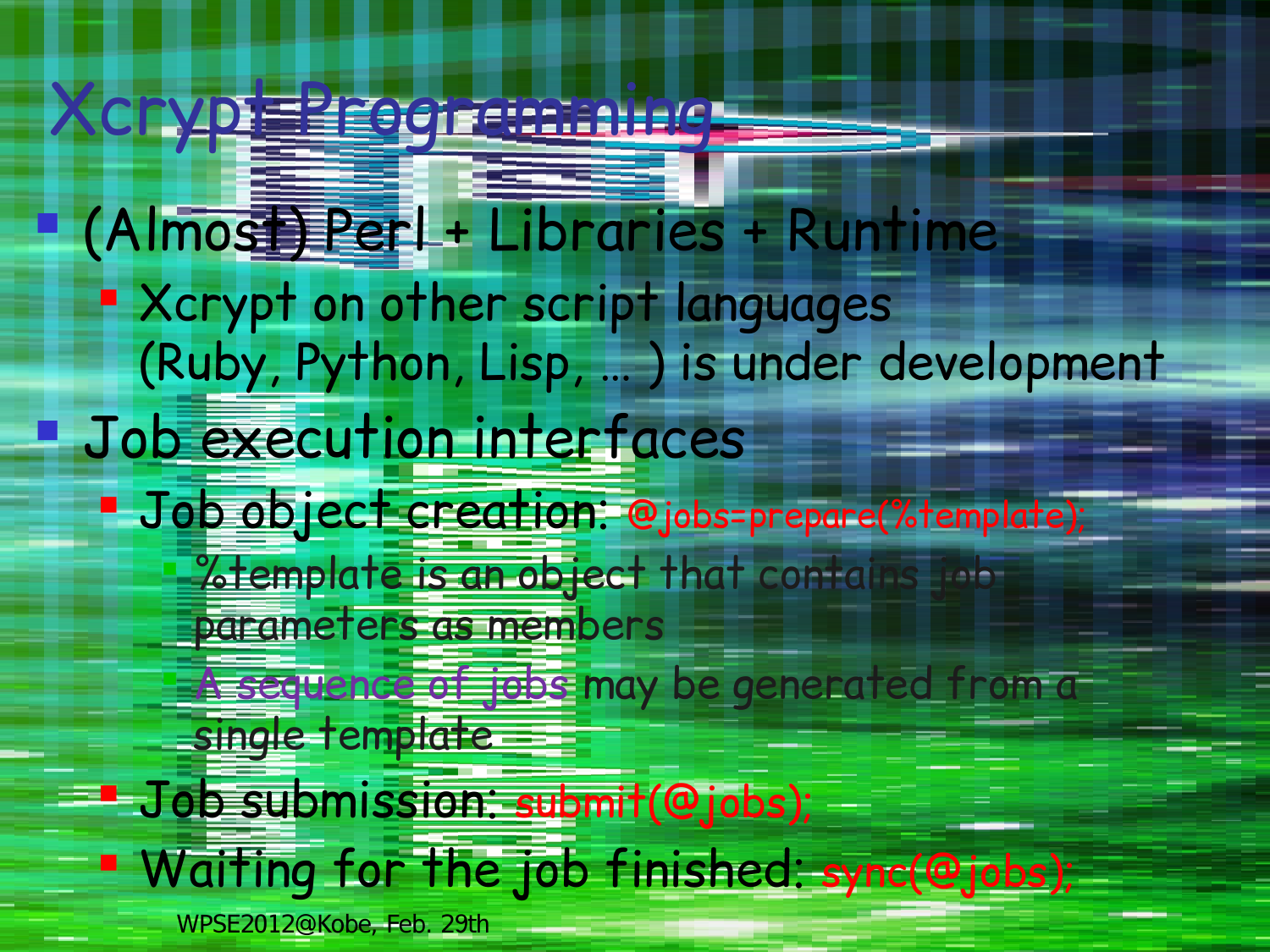

# Xcrypt Programming
(Almost) Perl + Libraries + Runtime
Xcrypt on other script languages
(Ruby, Python, Lisp, … ) is under development
Job execution interfaces
Job object creation: @jobs=prepare(%template);
%template is an object that contains job parameters as members
A sequence of jobs may be generated from a single template
Job submission: submit(@jobs);
Waiting for the job finished: sync(@jobs);

WPSE2012@Kobe, Feb. 29th